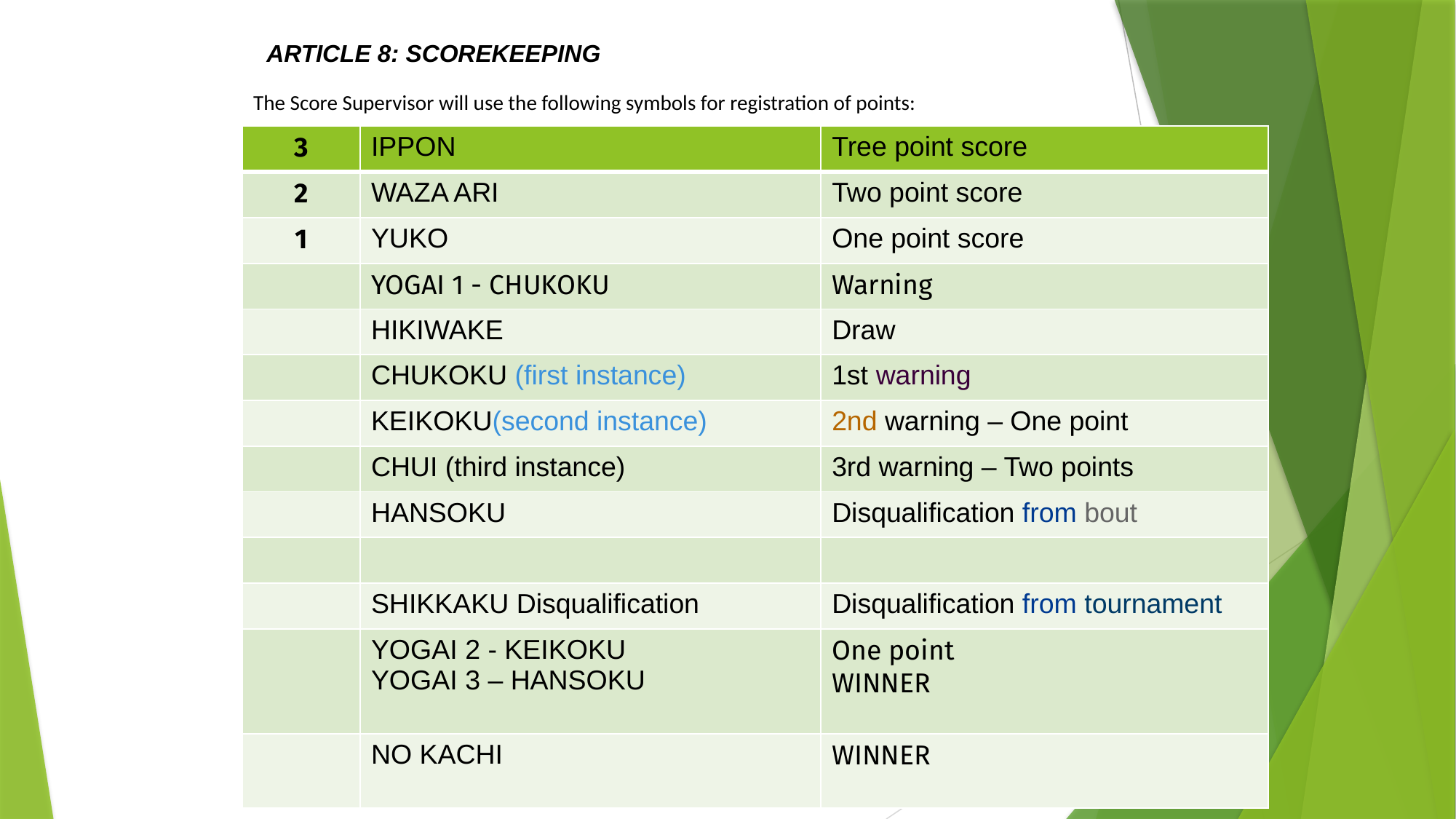

ARTICLE 8: SCOREKEEPING
The Score Supervisor will use the following symbols for registration of points:
| 3 | IPPON | Tree point score |
| --- | --- | --- |
| 2 | WAZA ARI | Two point score |
| 1 | YUKO | One point score |
|  | YOGAI 1 - CHUKOKU | Warning |
|  | HIKIWAKE | Draw |
|  | CHUKOKU (first instance) | 1st warning |
|  | KEIKOKU(second instance) | 2nd warning – One point |
|  | CHUI (third instance) | 3rd warning – Two points |
|  | HANSOKU | Disqualification from bout |
|  |  |  |
|  | SHIKKAKU Disqualification | Disqualification from tournament |
|  | YOGAI 2 - KEIKOKU YOGAI 3 – HANSOKU | One point WINNER |
|  | NO KACHI | WINNER |